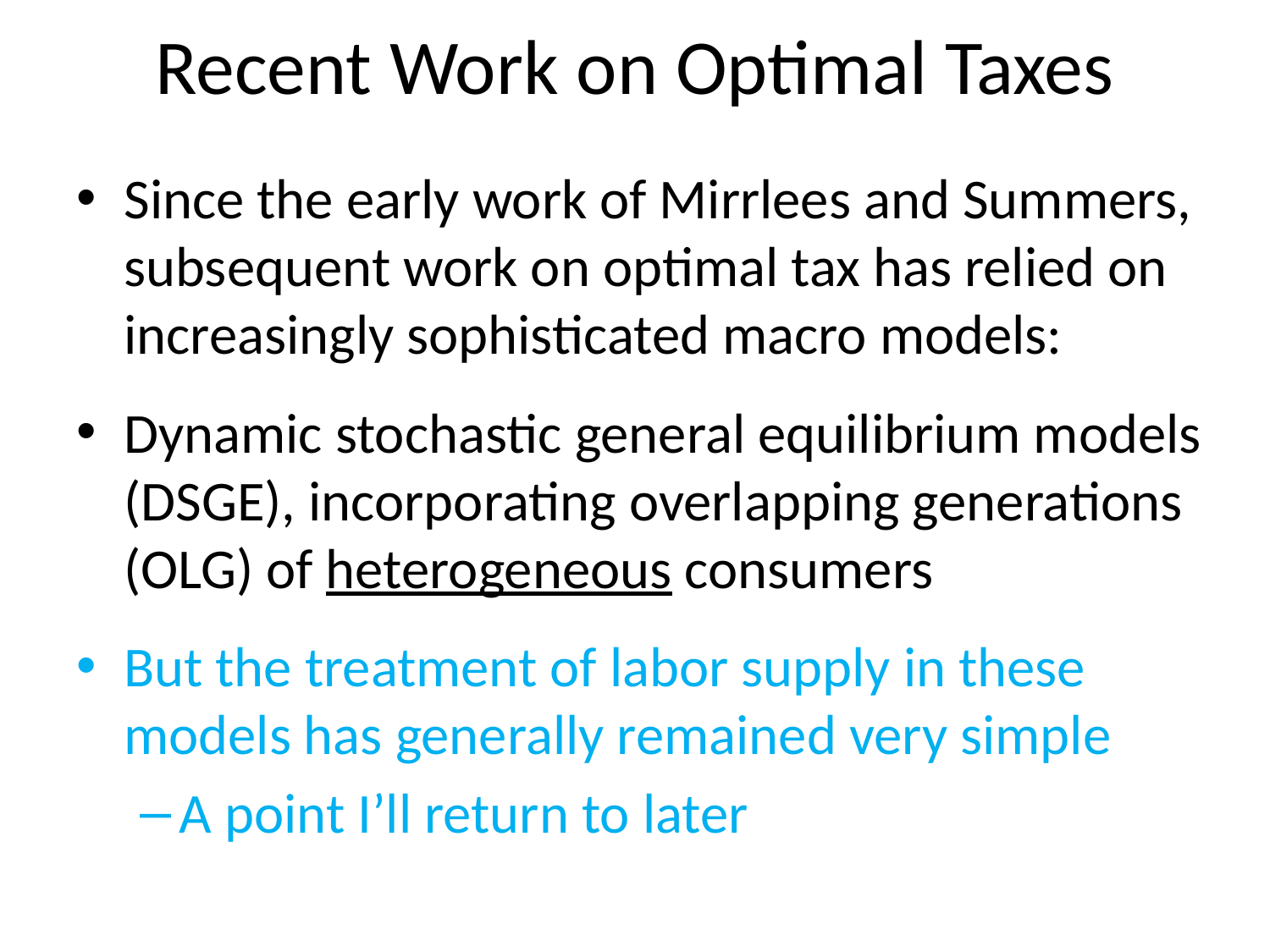

# Recent Work on Optimal Taxes
Since the early work of Mirrlees and Summers, subsequent work on optimal tax has relied on increasingly sophisticated macro models:

Dynamic stochastic general equilibrium models (DSGE), incorporating overlapping generations (OLG) of heterogeneous consumers

But the treatment of labor supply in these models has generally remained very simple
A point I’ll return to later